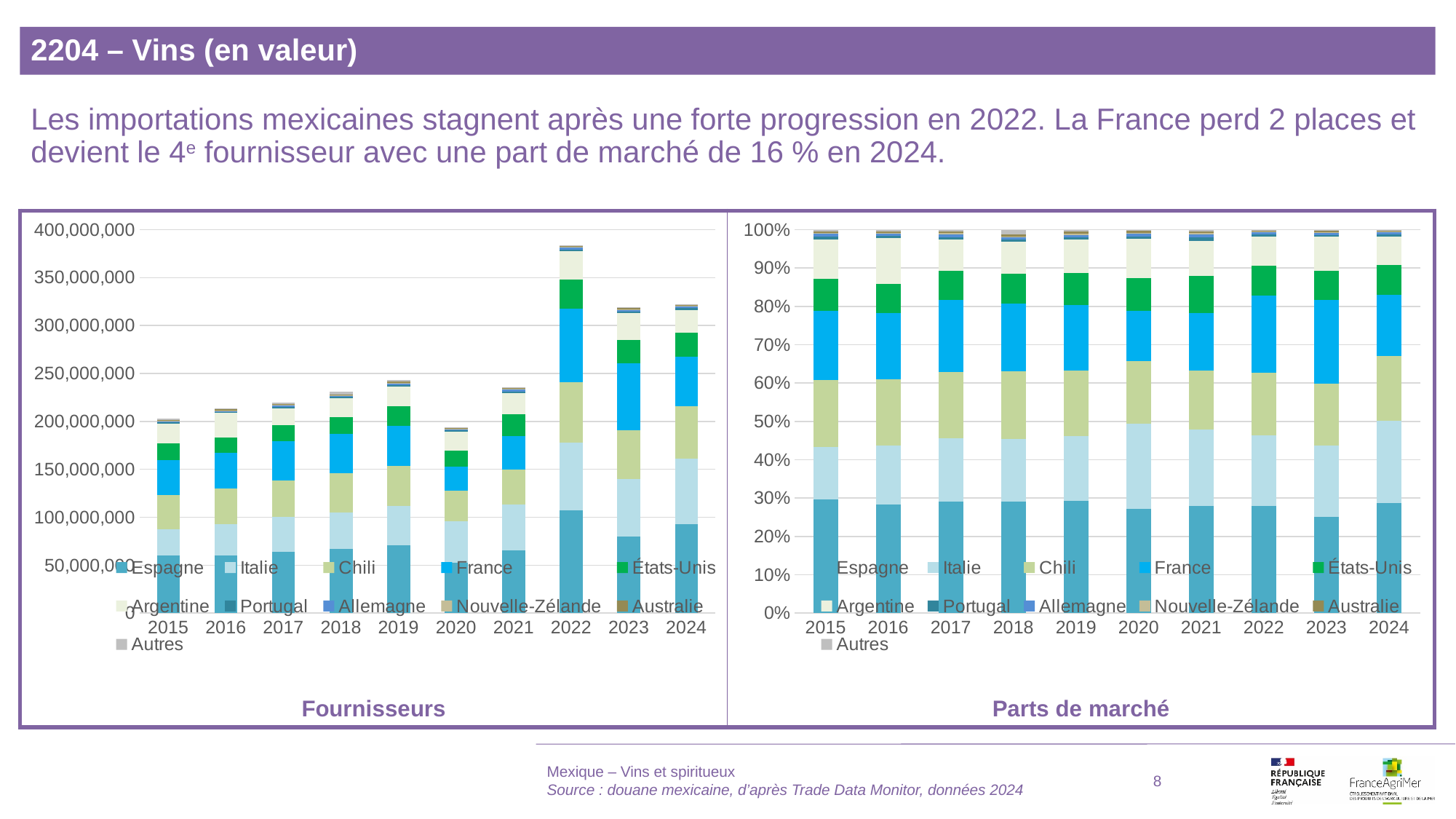

2204 – Vins (en valeur)
Les importations mexicaines stagnent après une forte progression en 2022. La France perd 2 places et devient le 4e fournisseur avec une part de marché de 16 % en 2024.

### Chart

| Category | Espagne | Italie | Chili | France | États-Unis | Argentine | Portugal | Allemagne | Nouvelle-Zélande | Australie | Autres |
|---|---|---|---|---|---|---|---|---|---|---|---|
| 2015 | 59974632.0 | 27863007.0 | 35479269.0 | 36232564.0 | 17305781.0 | 20741007.0 | 1255255.0 | 1474434.0 | 442793.0 | 978721.0 | 866856.0 |
| 2016 | 60367763.0 | 32802641.0 | 37130128.0 | 36717353.0 | 16169322.0 | 25623528.0 | 1143975.0 | 1164018.0 | 438050.0 | 916860.0 | 942961.0 |
| 2017 | 64070729.0 | 36165731.0 | 37975849.0 | 41143718.0 | 16901274.0 | 17528648.0 | 1490214.0 | 1623198.0 | 641072.0 | 912239.0 | 1143843.0 |
| 2018 | 67301152.0 | 37760648.0 | 41017334.0 | 40675178.0 | 17780392.0 | 19667143.0 | 1316242.0 | 1237720.0 | 444493.0 | 1119426.0 | 2990893.0 |
| 2019 | 70876867.0 | 41268505.0 | 41392117.0 | 41624194.0 | 20395056.0 | 21073929.0 | 1595301.0 | 1411901.0 | 695967.0 | 1301835.0 | 1241497.0 |
| 2020 | 52760119.0 | 43061396.0 | 31622376.0 | 25541685.0 | 16480010.0 | 19876910.0 | 1168378.0 | 1475676.0 | 450775.0 | 1083068.0 | 589075.0 |
| 2021 | 65787150.0 | 47392247.0 | 36216141.0 | 35177861.0 | 22988356.0 | 21636681.0 | 1952727.0 | 1998947.0 | 604443.0 | 1193696.0 | 986769.0 |
| 2022 | 107526401.0 | 70742089.0 | 62367493.0 | 77317249.0 | 30239119.0 | 29201348.0 | 1895711.0 | 2239688.0 | 786423.0 | 924081.0 | 705802.0 |
| 2023 | 79825487.0 | 59866244.0 | 50969163.0 | 69702887.0 | 24290976.0 | 28490610.0 | 1467999.0 | 1500625.0 | 636265.0 | 1969629.0 | 267600.0 |
| 2024 | 92703813.0 | 68677555.0 | 54358015.0 | 51545988.0 | 24971681.0 | 23864556.0 | 1963977.0 | 1702605.0 | 861816.0 | 796287.0 | 674434.0 |

### Chart

| Category | Espagne | Italie | Chili | France | États-Unis | Argentine | Portugal | Allemagne | Nouvelle-Zélande | Australie | Autres |
|---|---|---|---|---|---|---|---|---|---|---|---|
| 2015 | 0.29600391668270987 | 0.13751746242574298 | 0.17510741183104636 | 0.17882528825615726 | 0.08541242832891786 | 0.10236693587287876 | 0.006195292643655654 | 0.007277047383803116 | 0.0021853983577537774 | 0.004830463142143473 | 0.00427835507519091 |
| 2016 | 0.28286348523434207 | 0.15370238844449022 | 0.173979569414842 | 0.1720454415075746 | 0.07576412554489259 | 0.12006342580691205 | 0.005360290649182353 | 0.005454205555960528 | 0.0020525582454811774 | 0.00429610444687107 | 0.004418405149451379 |
| 2017 | 0.2917656912724685 | 0.16469173474815846 | 0.172934661554169 | 0.18736052345821608 | 0.0769651285221899 | 0.07982206821451607 | 0.0067861459458953615 | 0.0073917293268520225 | 0.0029193177314312114 | 0.004154159732452949 | 0.005208839493650435 |
| 2018 | 0.290955736096528 | 0.16324649441842967 | 0.1773257700950965 | 0.17584656434777374 | 0.07686803106200644 | 0.08502481604595234 | 0.0056903655971767934 | 0.00535089999174746 | 0.0019216281469409916 | 0.00483949243299122 | 0.012930201765356896 |
| 2019 | 0.29182185913901193 | 0.16991512693397706 | 0.17042407555400976 | 0.171379607936718 | 0.08397271791322633 | 0.08676784683701579 | 0.006568344841008914 | 0.005813230637582077 | 0.002865510178933286 | 0.005360055065529852 | 0.005111624962986949 |
| 2020 | 0.27180600484670847 | 0.22184078109986885 | 0.16291001323026655 | 0.13158392150144888 | 0.08490059846024615 | 0.10240051762956766 | 0.00601917058471357 | 0.007602287591659362 | 0.002322272090303189 | 0.005579676309246286 | 0.003034756655971052 |
| 2021 | 0.2788358869220507 | 0.20086991495259937 | 0.15350049054608755 | 0.14909978729821277 | 0.09743511664724563 | 0.09170610273715282 | 0.008276545875017163 | 0.008472447273596325 | 0.0025619045664514286 | 0.005059426998666217 | 0.004182376182919994 |
| 2022 | 0.28005648688530727 | 0.18425038628669194 | 0.162438441377983 | 0.20137563360440694 | 0.07875890344034435 | 0.07605599050223297 | 0.004937449387986423 | 0.0058333502020511225 | 0.0020482677792387377 | 0.0024068031297491453 | 0.001838287404008097 |
| 2023 | 0.25024645402624496 | 0.1876758393828523 | 0.15978420908895533 | 0.21851292065580566 | 0.07615024771269631 | 0.0893157610869906 | 0.0046020582907821605 | 0.0047043381654926055 | 0.0019946393821688646 | 0.006174627822781198 | 0.000838904385230035 |
| 2024 | 0.2877921388771732 | 0.2132043958785676 | 0.16875044181804544 | 0.16002071173768337 | 0.07752273885809279 | 0.07408575108549287 | 0.00609702150585299 | 0.0052856114409551794 | 0.0026754441045328944 | 0.0024720141650493668 | 0.0020937305285542835 |
Mexique – Vins et spiritueux
Source : douane mexicaine, d’après Trade Data Monitor, données 2024
8